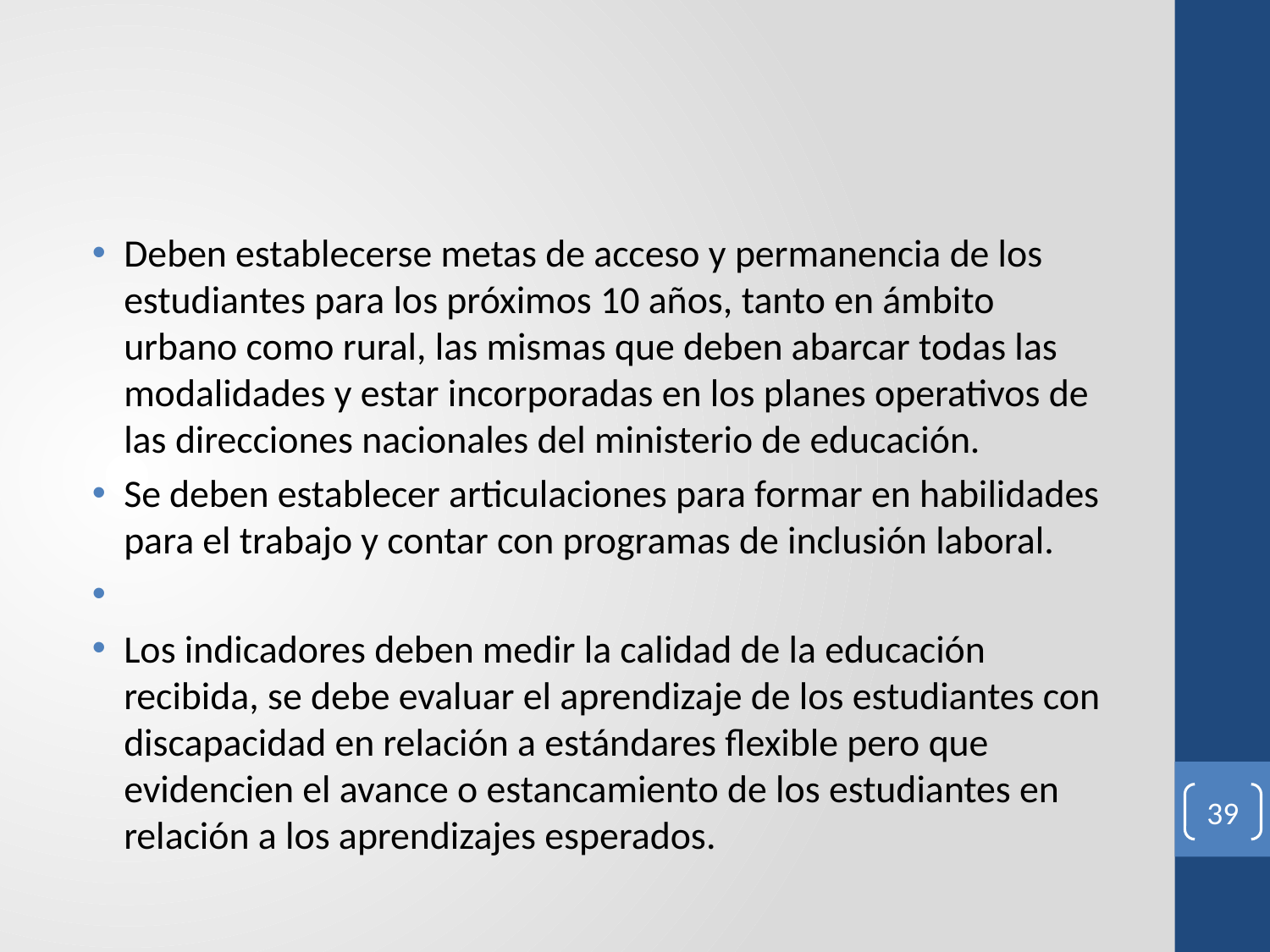

#
Deben establecerse metas de acceso y permanencia de los estudiantes para los próximos 10 años, tanto en ámbito urbano como rural, las mismas que deben abarcar todas las modalidades y estar incorporadas en los planes operativos de las direcciones nacionales del ministerio de educación.
Se deben establecer articulaciones para formar en habilidades para el trabajo y contar con programas de inclusión laboral.

Los indicadores deben medir la calidad de la educación recibida, se debe evaluar el aprendizaje de los estudiantes con discapacidad en relación a estándares flexible pero que evidencien el avance o estancamiento de los estudiantes en relación a los aprendizajes esperados.

39